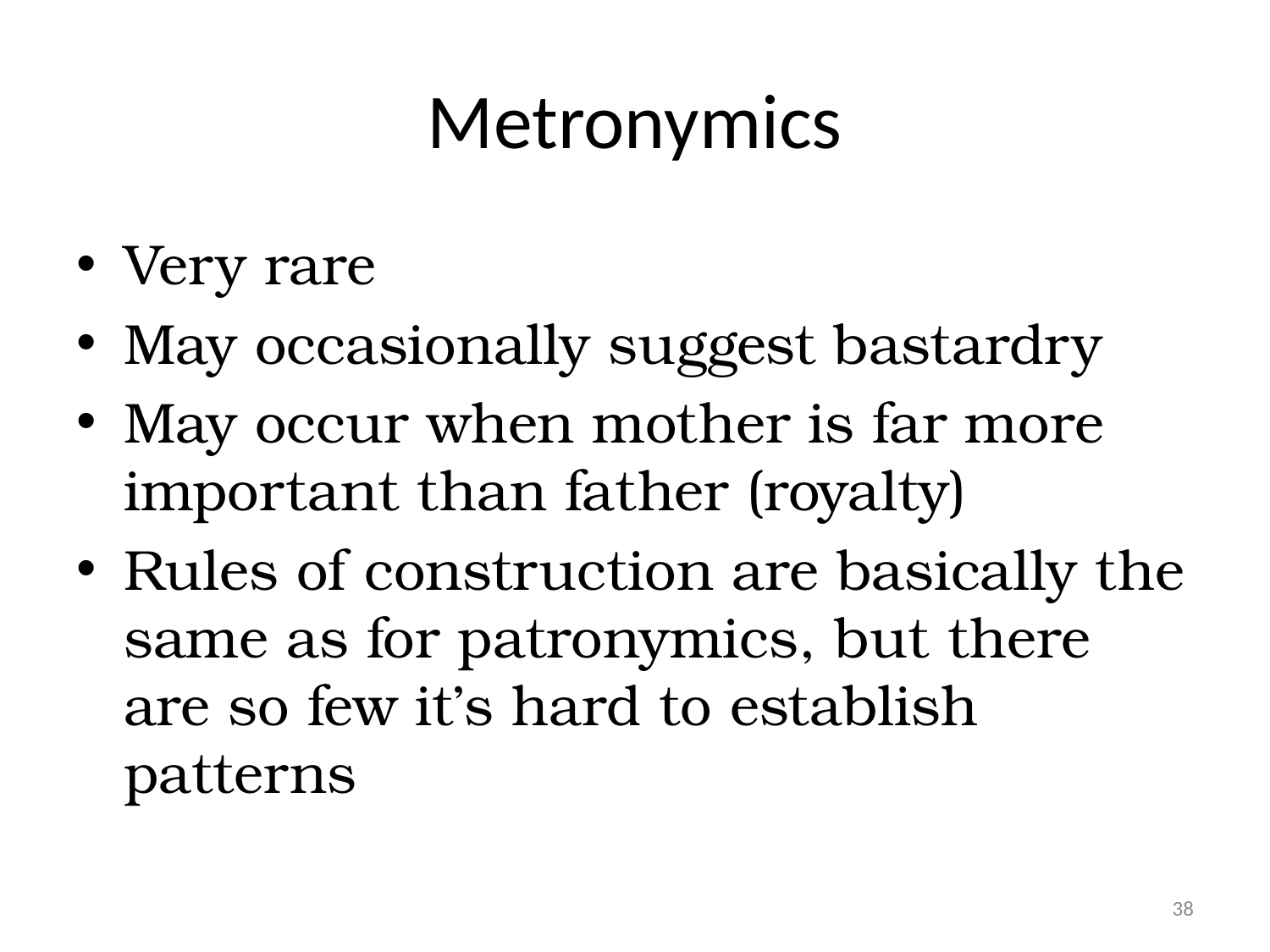

# Metronymics
Very rare
May occasionally suggest bastardry
May occur when mother is far more important than father (royalty)
Rules of construction are basically the same as for patronymics, but there are so few it’s hard to establish patterns

38